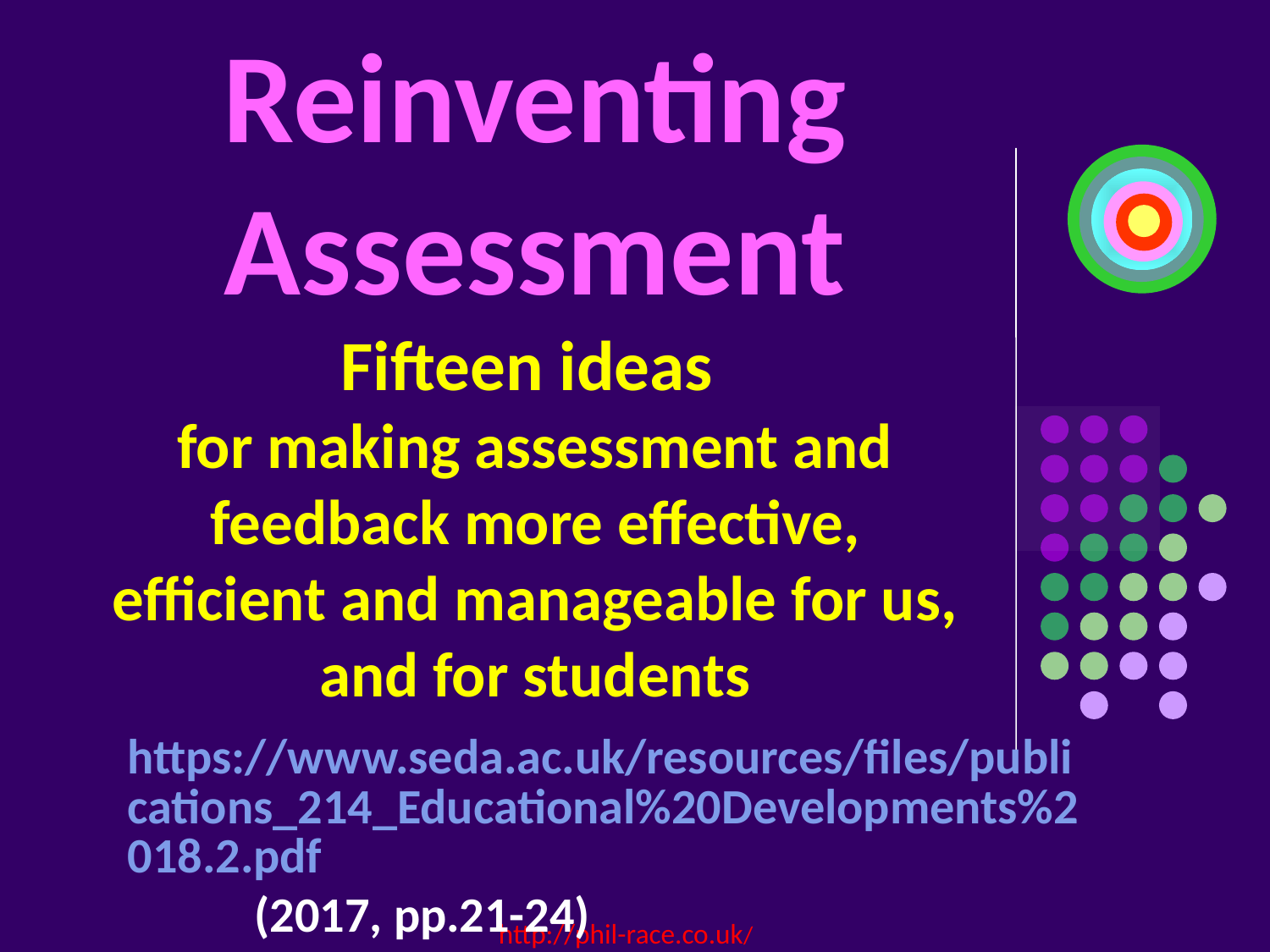

# Reinventing Assessment Fifteen ideas for making assessment and feedback more effective, efficient and manageable for us, and for students
https://www.seda.ac.uk/resources/files/publications_214_Educational%20Developments%2018.2.pdf 	(2017, pp.21-24)